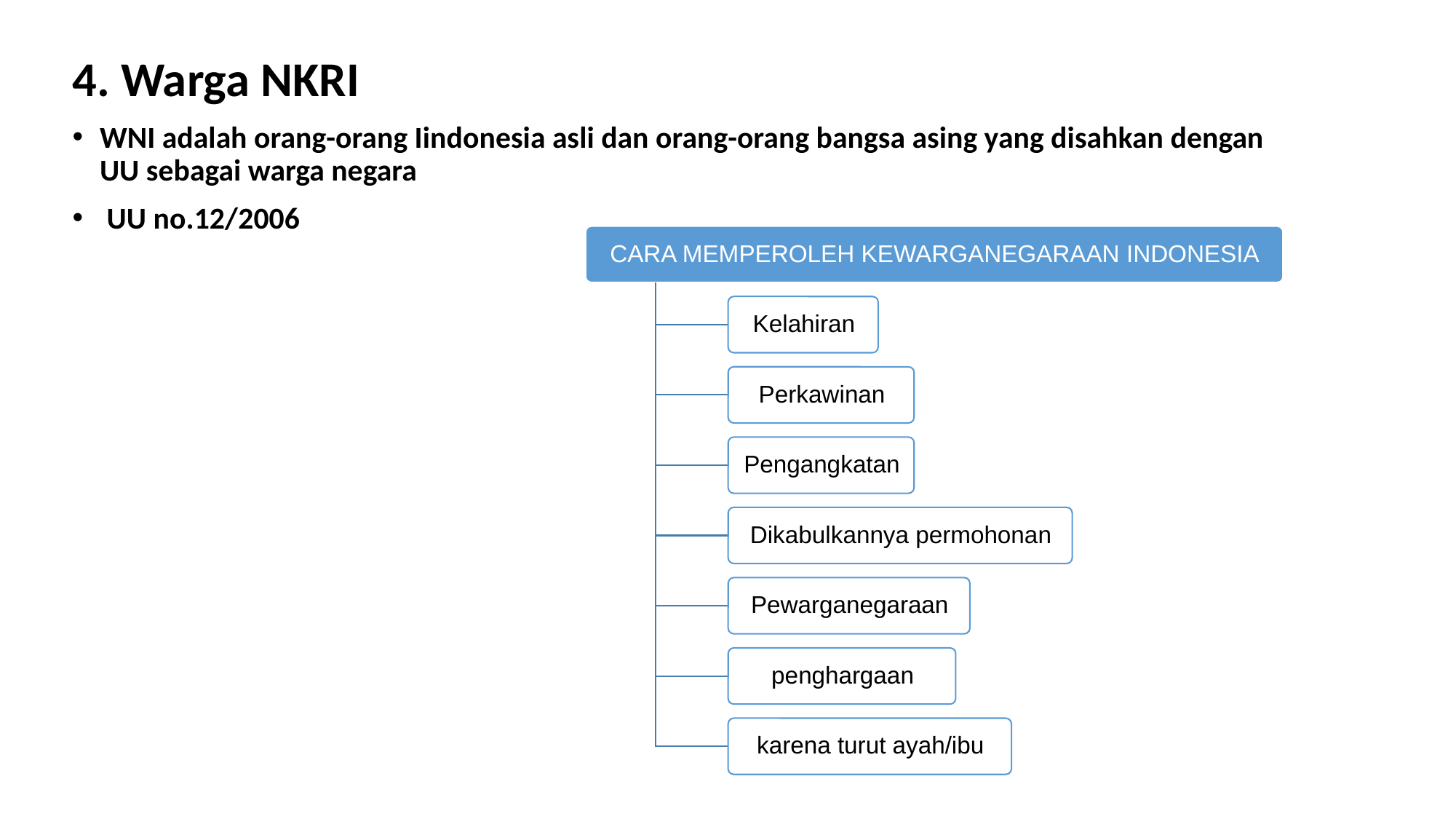

4. Warga NKRI
WNI adalah orang-orang Iindonesia asli dan orang-orang bangsa asing yang disahkan dengan UU sebagai warga negara
 UU no.12/2006
CARA MEMPEROLEH KEWARGANEGARAAN INDONESIA
Kelahiran
Perkawinan
Pengangkatan
Dikabulkannya permohonan
Pewarganegaraan
penghargaan
karena turut ayah/ibu